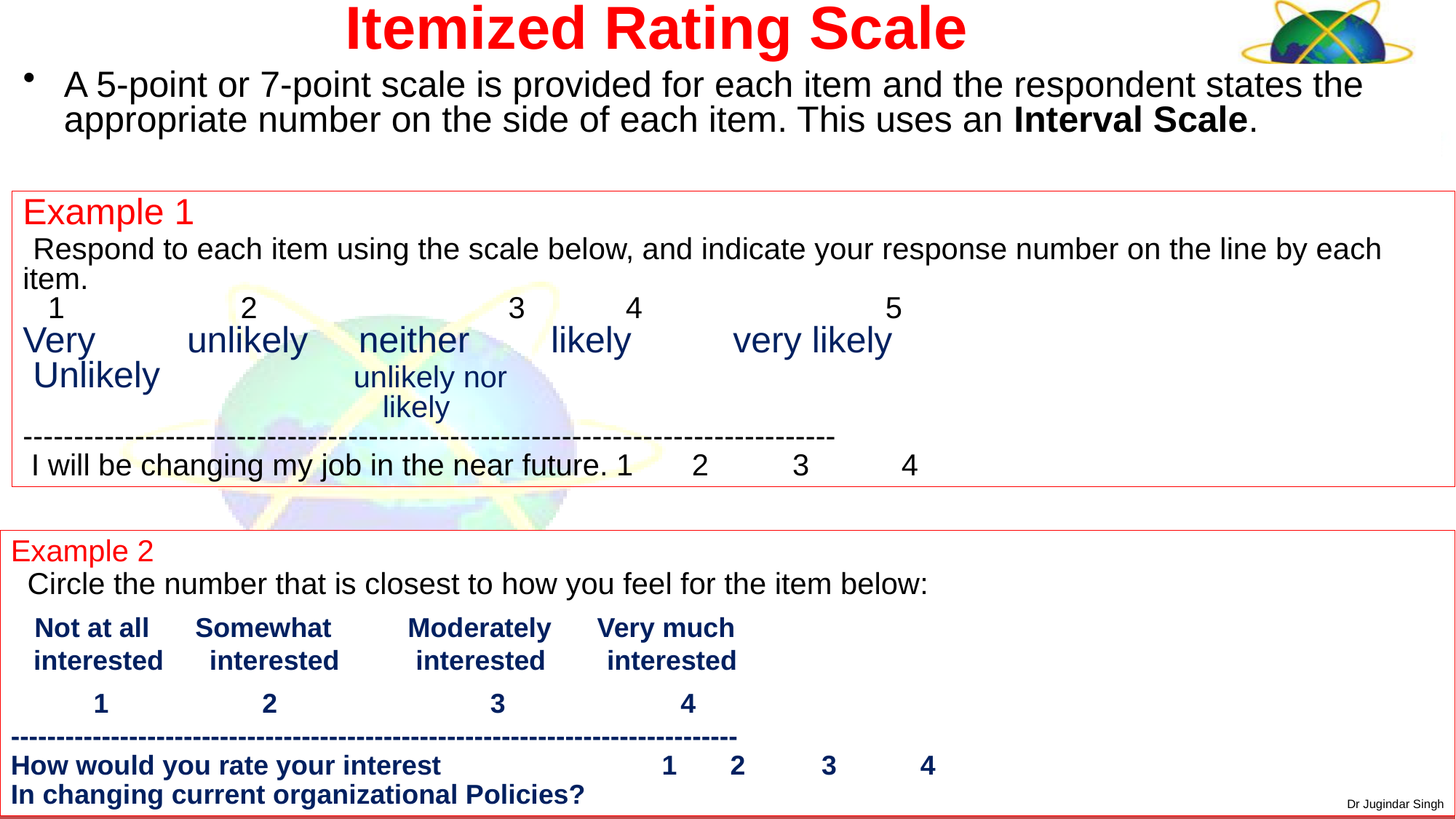

# Itemized Rating Scale
A 5-point or 7-point scale is provided for each item and the respondent states the appropriate number on the side of each item. This uses an Interval Scale.

Example 1
 Respond to each item using the scale below, and indicate your response number on the line by each item.
   1                     2                              3            4                             5
Very         unlikely     neither        likely          very likely
 Unlikely                   unlikely nor
                                           likely
--------------------------------------------------------------------------------
 I will be changing my job in the near future. 1       2          3           4
Example 2
  Circle the number that is closest to how you feel for the item below:
  Not at all      Somewhat          Moderately      Very much
   interested      interested          interested        interested
       1             2                            3                       4
--------------------------------------------------------------------------------
How would you rate your interest                             1       2          3           4
In changing current organizational Policies?
21
Dr Jugindar Singh